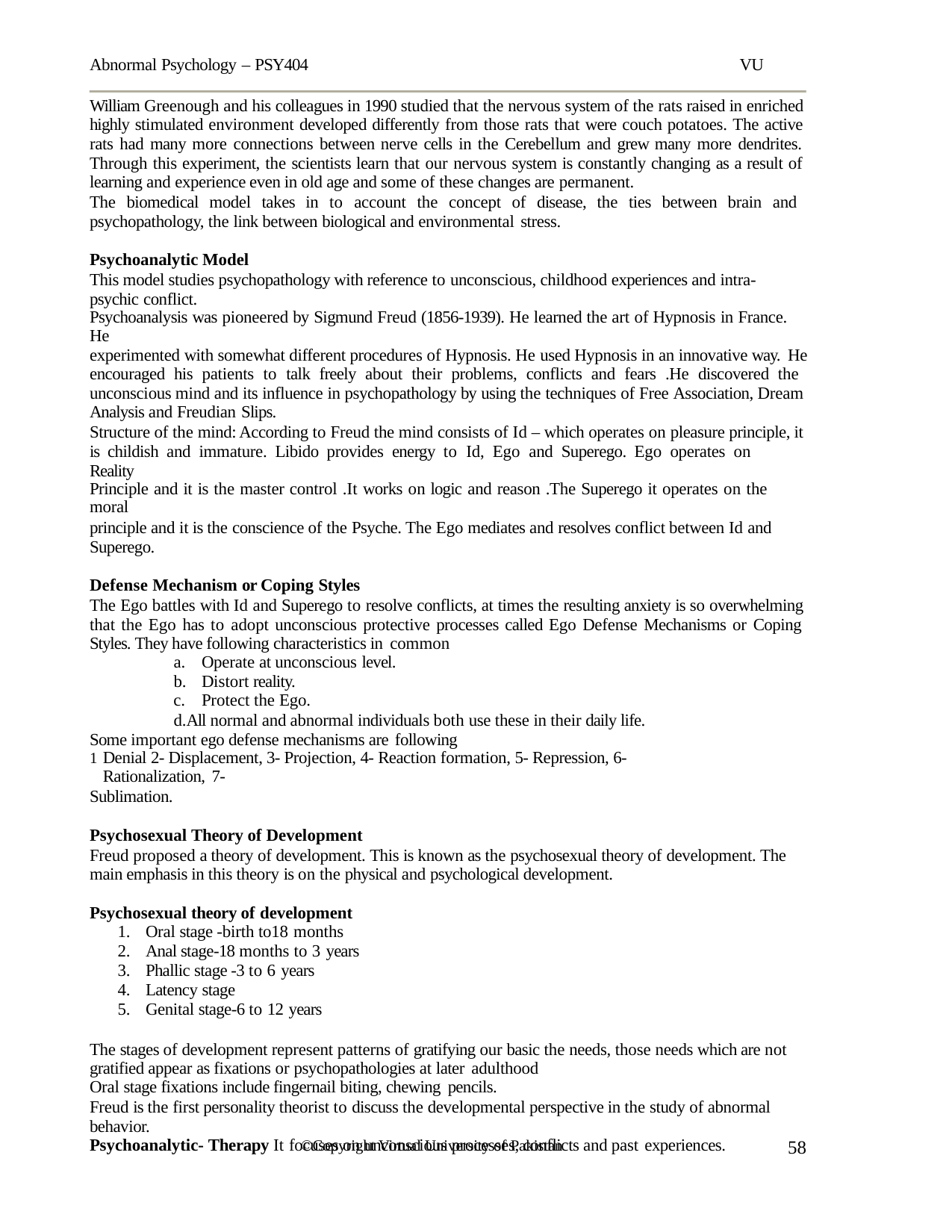

Abnormal Psychology – PSY404	VU

William Greenough and his colleagues in 1990 studied that the nervous system of the rats raised in enriched  highly stimulated environment developed differently from those rats that were couch potatoes. The active  rats had many more connections between nerve cells in the Cerebellum and grew many more dendrites.  Through this experiment, the scientists learn that our nervous system is constantly changing as a result of  learning and experience even in old age and some of these changes are permanent.
The biomedical model takes in to account the concept of disease, the ties between brain and  psychopathology, the link between biological and environmental stress.

Psychoanalytic Model
This model studies psychopathology with reference to unconscious, childhood experiences and intra-  psychic conflict.
Psychoanalysis was pioneered by Sigmund Freud (1856-1939). He learned the art of Hypnosis in France. He
experimented with somewhat different procedures of Hypnosis. He used Hypnosis in an innovative way.  He encouraged his patients to talk freely about their problems, conflicts and fears .He discovered the  unconscious mind and its influence in psychopathology by using the techniques of Free Association, Dream  Analysis and Freudian Slips.
Structure of the mind: According to Freud the mind consists of Id – which operates on pleasure principle, it  is  childish  and  immature.  Libido  provides  energy  to  Id,  Ego  and  Superego.  Ego  operates  on   Reality
Principle and it is the master control .It works on logic and reason .The Superego it operates on the moral
principle and it is the conscience of the Psyche. The Ego mediates and resolves conflict between Id and  Superego.

Defense Mechanism or Coping Styles
The Ego battles with Id and Superego to resolve conflicts, at times the resulting anxiety is so overwhelming  that the Ego has to adopt unconscious protective processes called Ego Defense Mechanisms or Coping  Styles. They have following characteristics in common
Operate at unconscious level.
Distort reality.
Protect the Ego.
All normal and abnormal individuals both use these in their daily life.  Some important ego defense mechanisms are following
Denial 2- Displacement, 3- Projection, 4- Reaction formation, 5- Repression, 6-Rationalization, 7-
Sublimation.

Psychosexual Theory of Development
Freud proposed a theory of development. This is known as the psychosexual theory of development. The  main emphasis in this theory is on the physical and psychological development.

Psychosexual theory of development
Oral stage -birth to18 months
Anal stage-18 months to 3 years
Phallic stage -3 to 6 years
Latency stage
Genital stage-6 to 12 years

The stages of development represent patterns of gratifying our basic the needs, those needs which are not  gratified appear as fixations or psychopathologies at later adulthood
Oral stage fixations include fingernail biting, chewing pencils.
Freud is the first personality theorist to discuss the developmental perspective in the study of abnormal  behavior.
Psychoanalytic- Therapy It focuses on unconscious processes, conflicts and past experiences.

58
©Copyright Virtual University of Pakistan